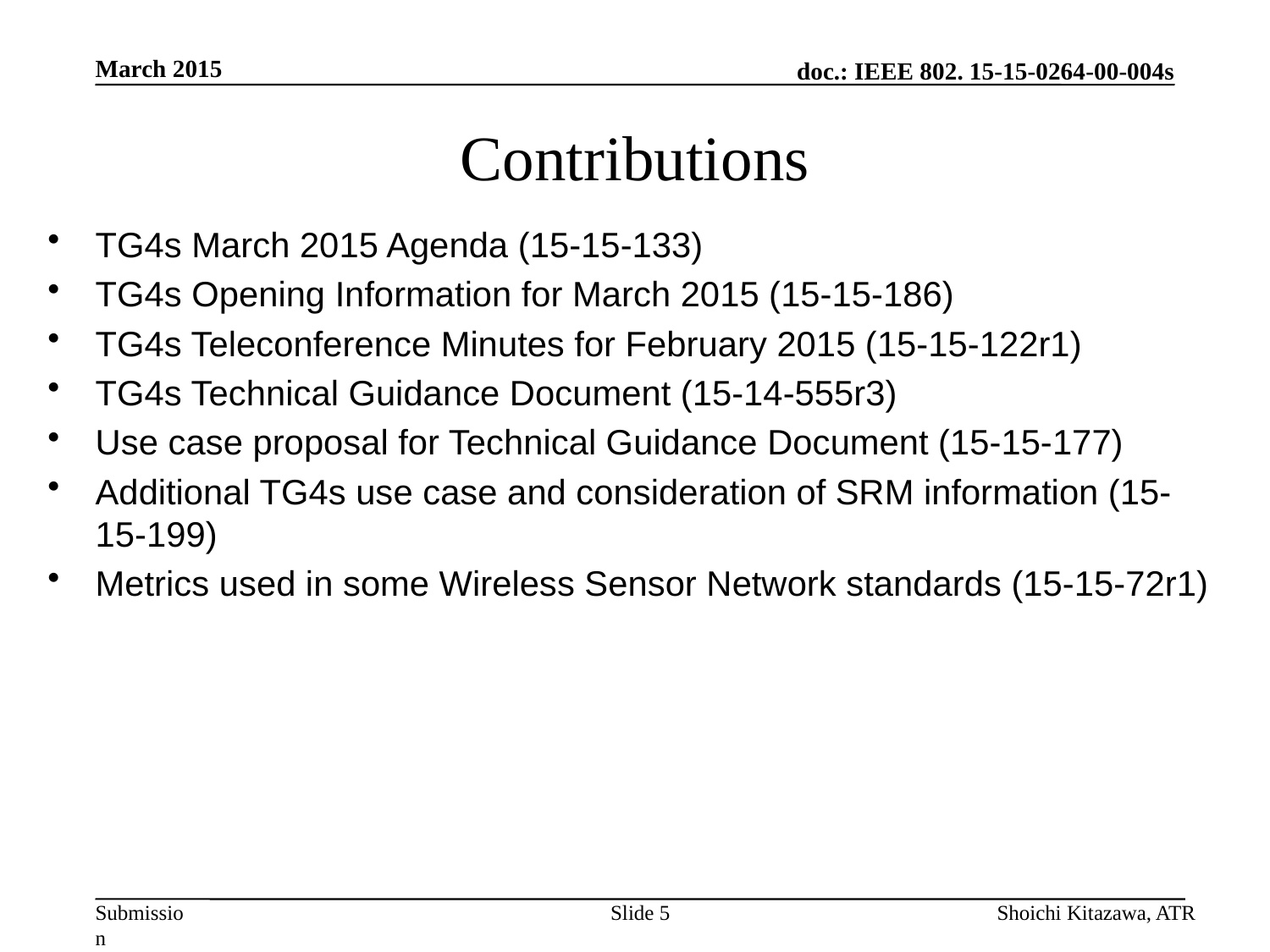

March 2015
# Contributions
TG4s March 2015 Agenda (15-15-133)
TG4s Opening Information for March 2015 (15-15-186)
TG4s Teleconference Minutes for February 2015 (15-15-122r1)
TG4s Technical Guidance Document (15-14-555r3)
Use case proposal for Technical Guidance Document (15-15-177)
Additional TG4s use case and consideration of SRM information (15-15-199)
Metrics used in some Wireless Sensor Network standards (15-15-72r1)

Slide 5
Shoichi Kitazawa, ATR